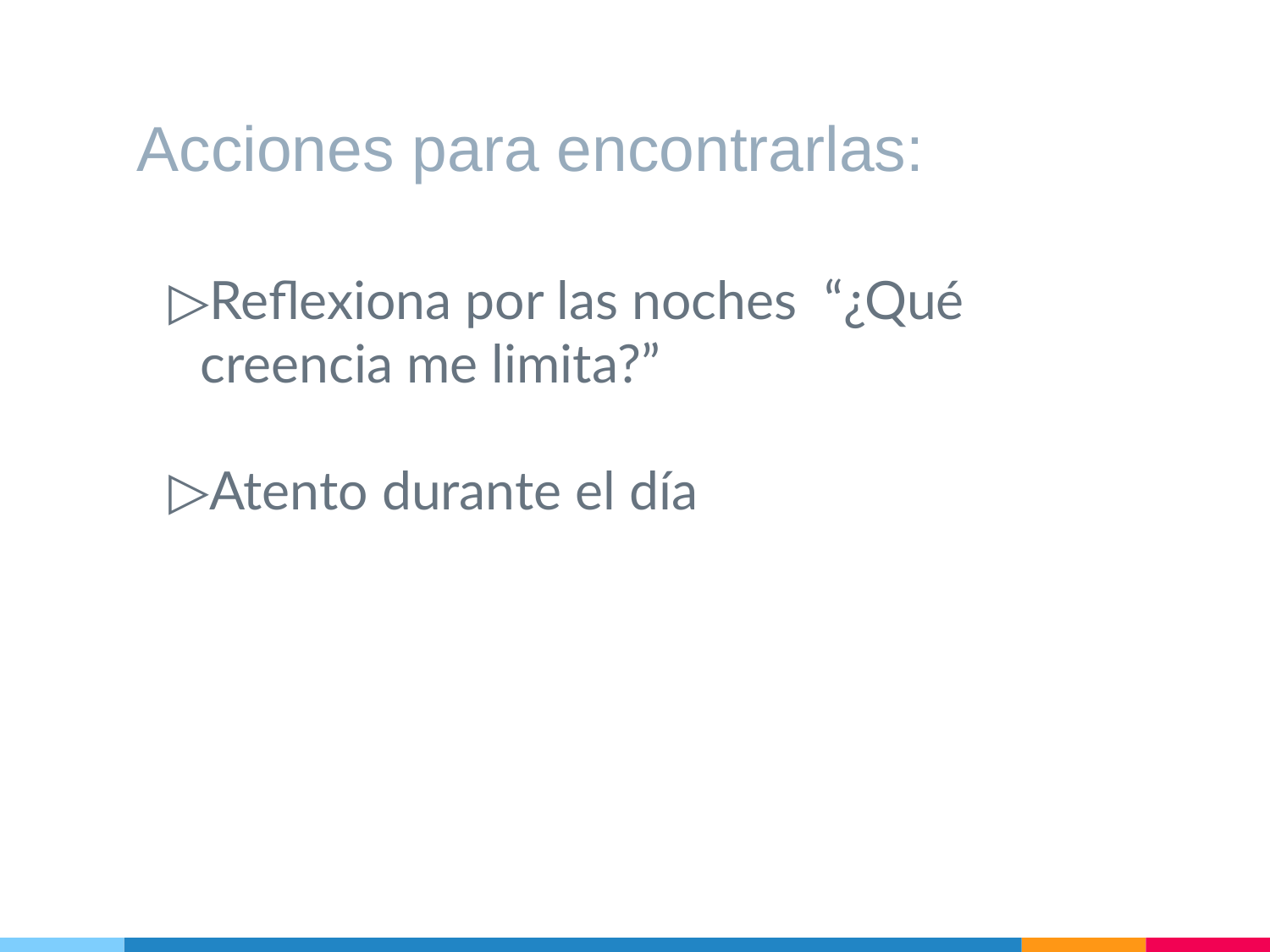

# Acciones para encontrarlas:
Reflexiona por las noches  “¿Qué creencia me limita?”

Atento durante el día